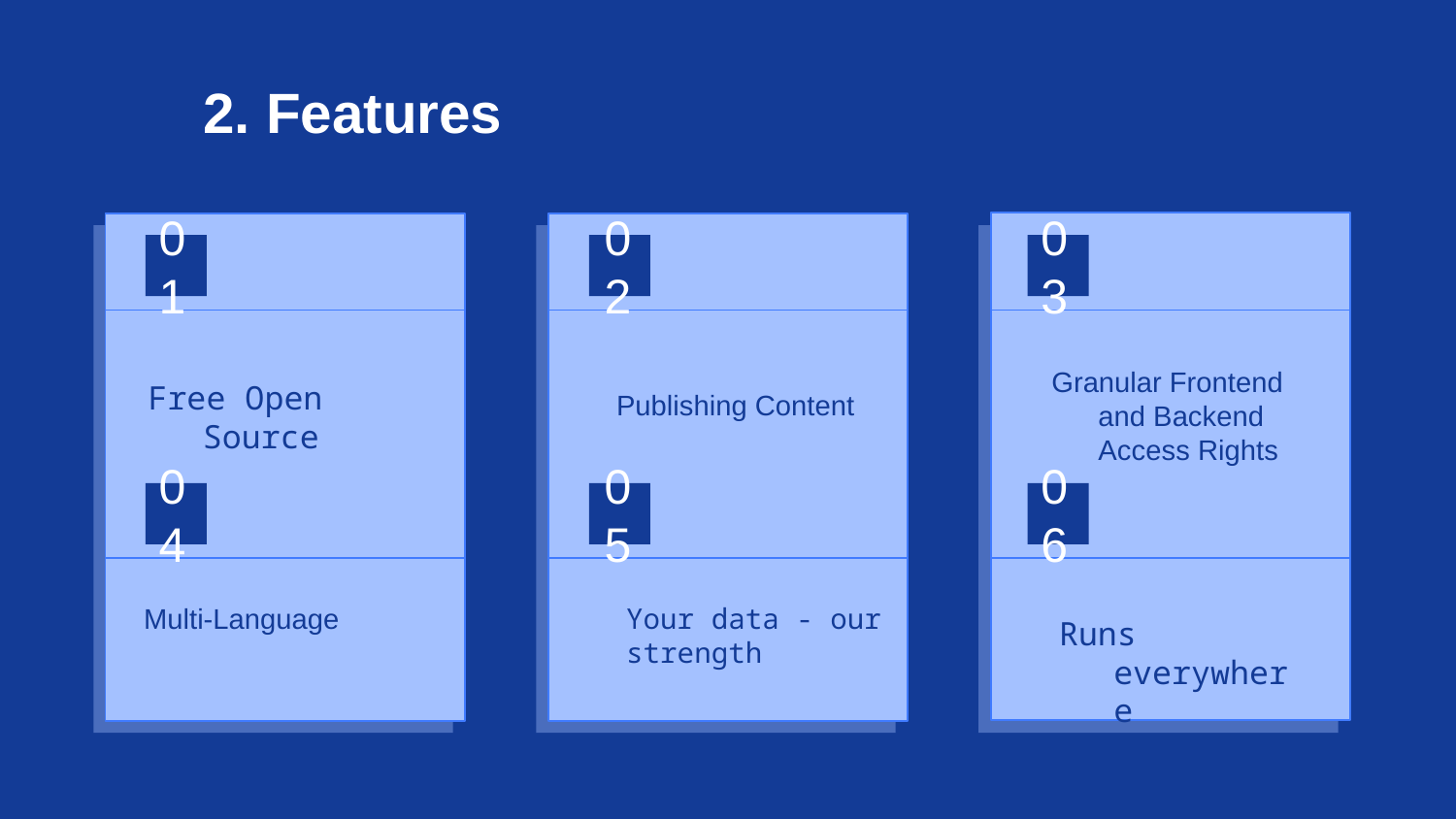

2. Features
# 01

02
03

 Granular Frontend and Backend Access Rights
Free Open Source
Publishing Content
04

05
06

Multi-Language
Your data - our strength
Runs everywhere